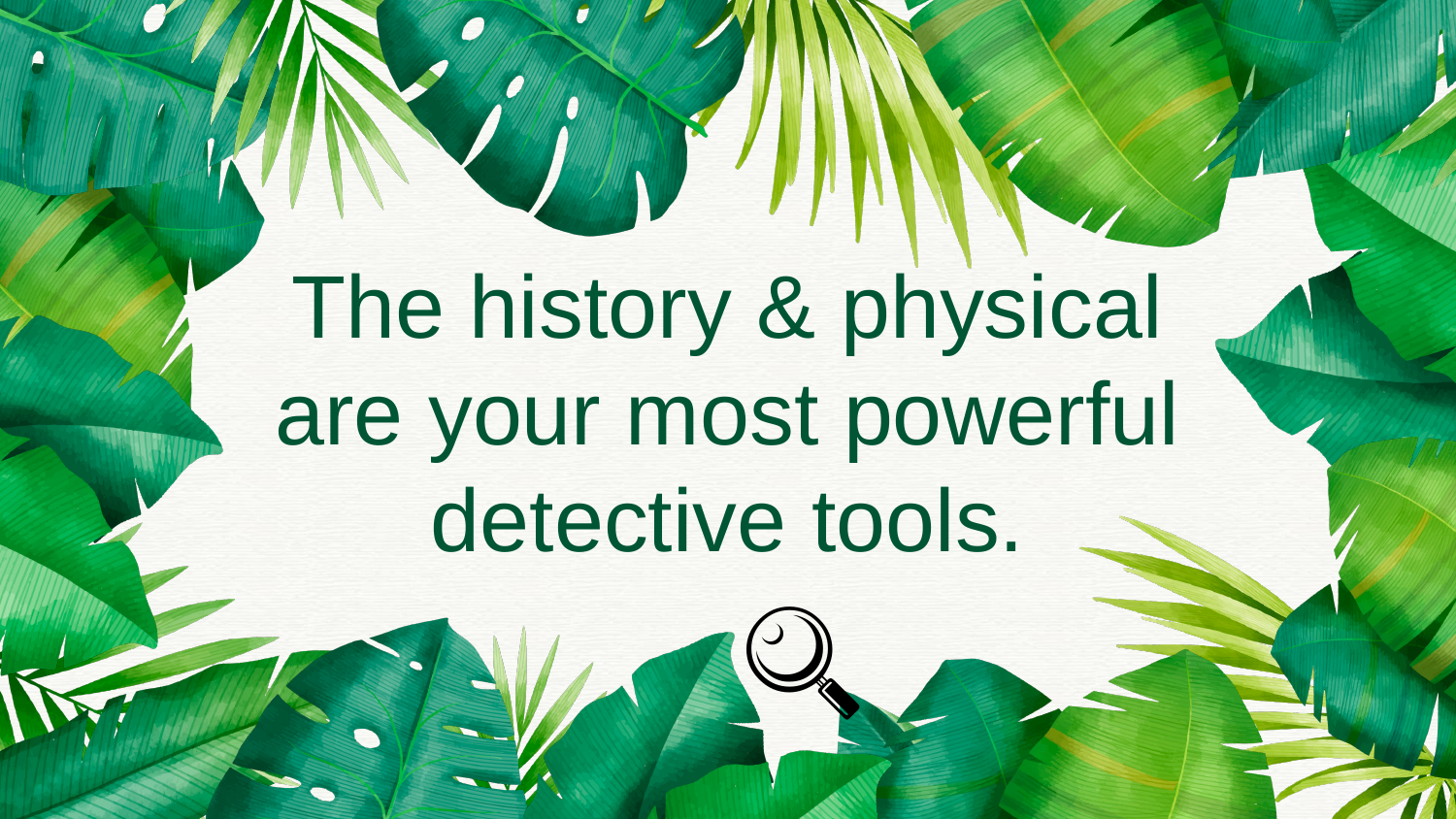

# The history & physical are your most powerful detective tools.
🔍